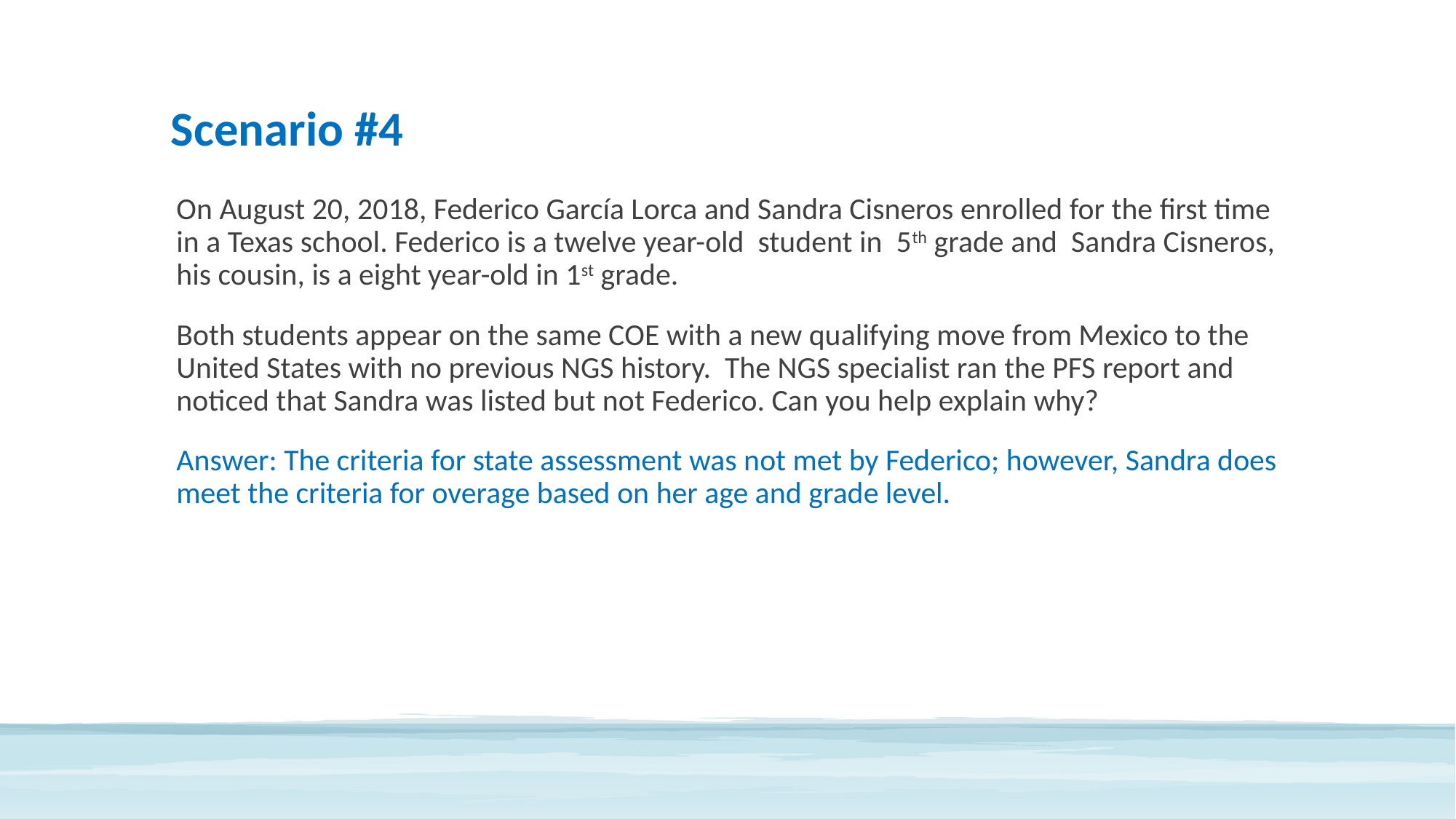

# Scenario #4
On August 20, 2018, Federico García Lorca and Sandra Cisneros enrolled for the first time in a Texas school. Federico is a twelve year-old  student in  5th grade and  Sandra Cisneros, his cousin, is a eight year-old in 1st grade.
Both students appear on the same COE with a new qualifying move from Mexico to the United States with no previous NGS history.  The NGS specialist ran the PFS report and noticed that Sandra was listed but not Federico. Can you help explain why?
Answer: The criteria for state assessment was not met by Federico; however, Sandra does meet the criteria for overage based on her age and grade level.